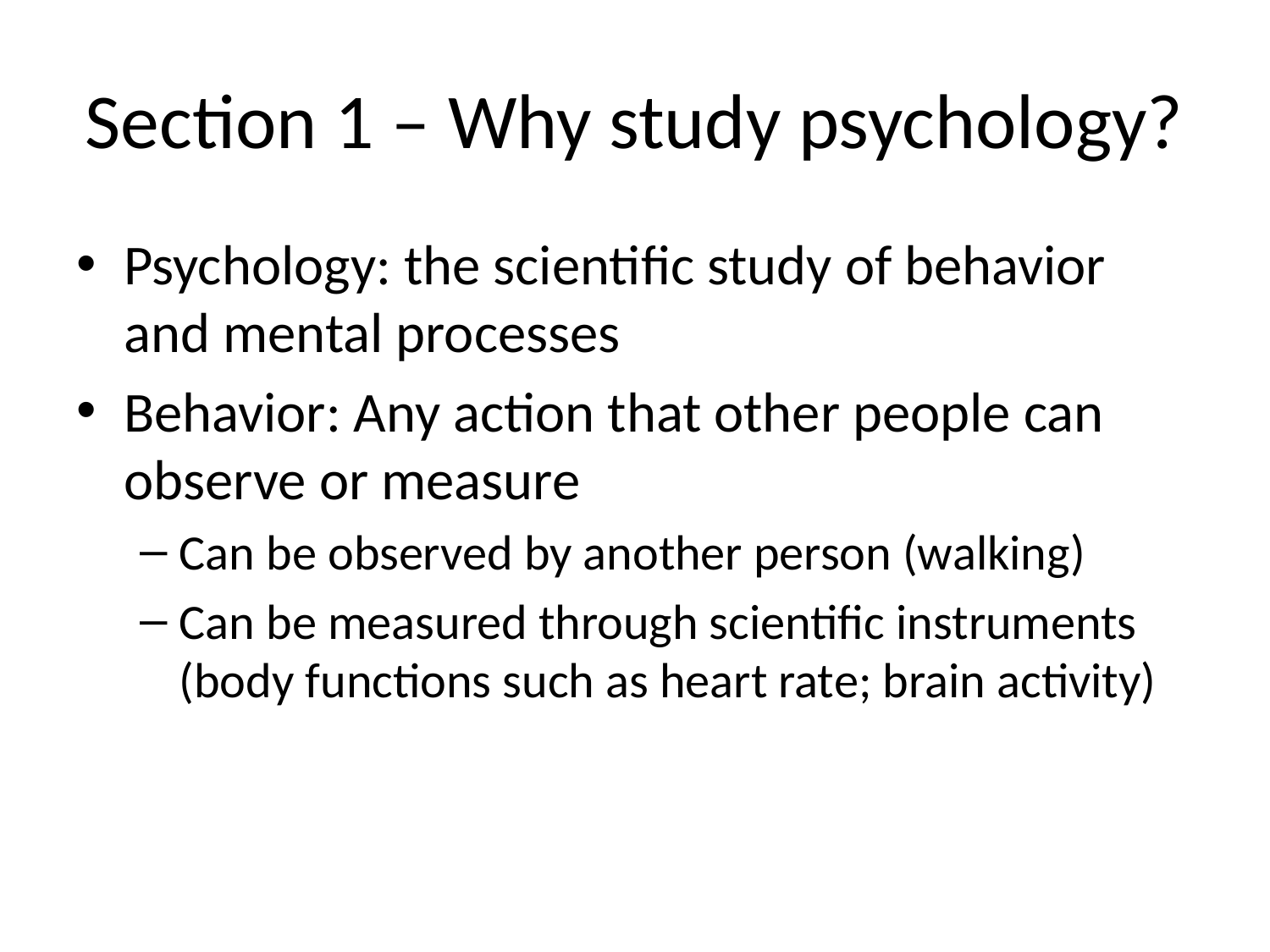

# Section 1 – Why study psychology?
Psychology: the scientific study of behavior and mental processes
Behavior: Any action that other people can observe or measure
Can be observed by another person (walking)
Can be measured through scientific instruments (body functions such as heart rate; brain activity)